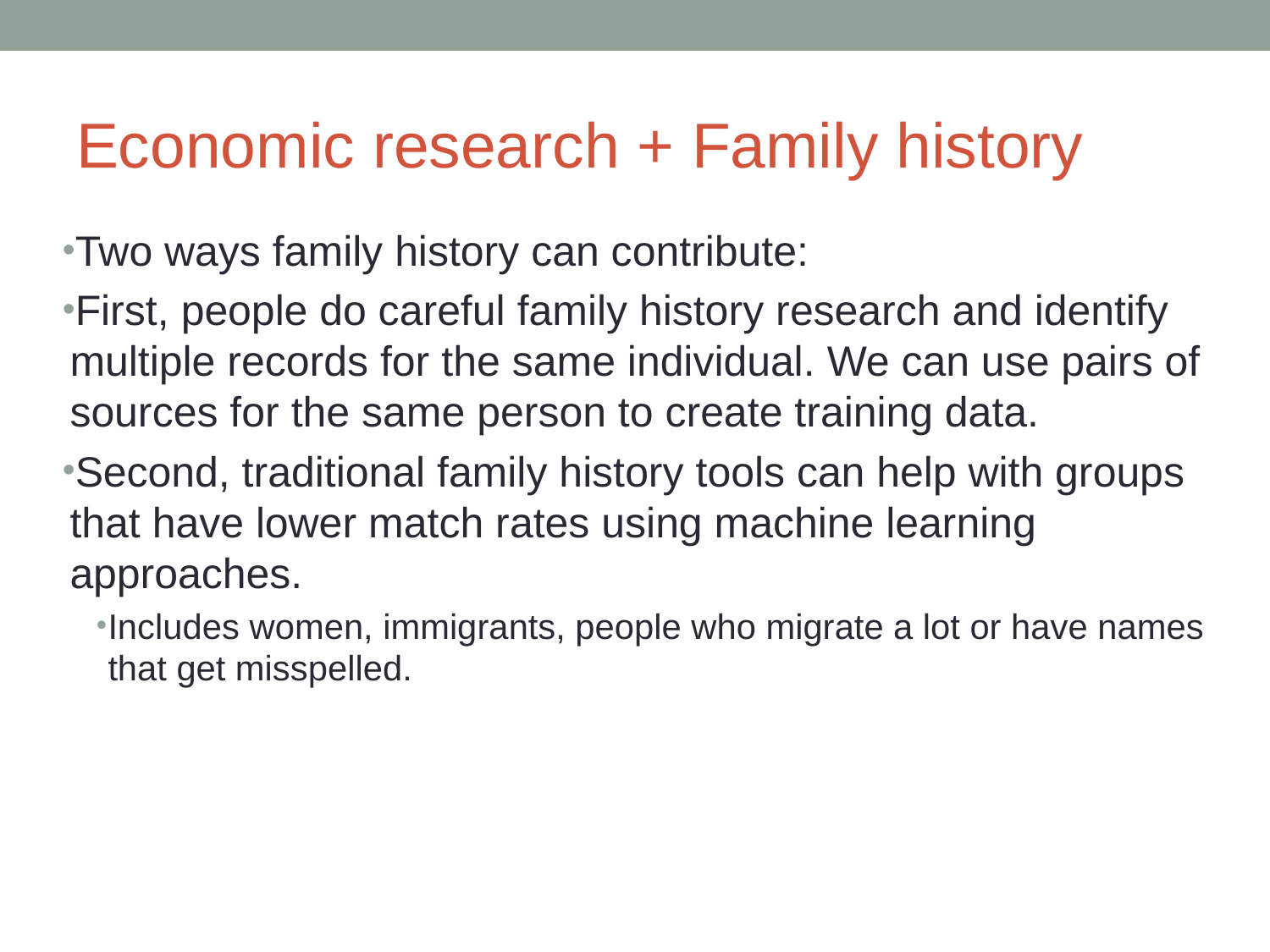

# Economic research + Family history
Two ways family history can contribute:
First, people do careful family history research and identify multiple records for the same individual. We can use pairs of sources for the same person to create training data.
Second, traditional family history tools can help with groups that have lower match rates using machine learning approaches.
Includes women, immigrants, people who migrate a lot or have names that get misspelled.